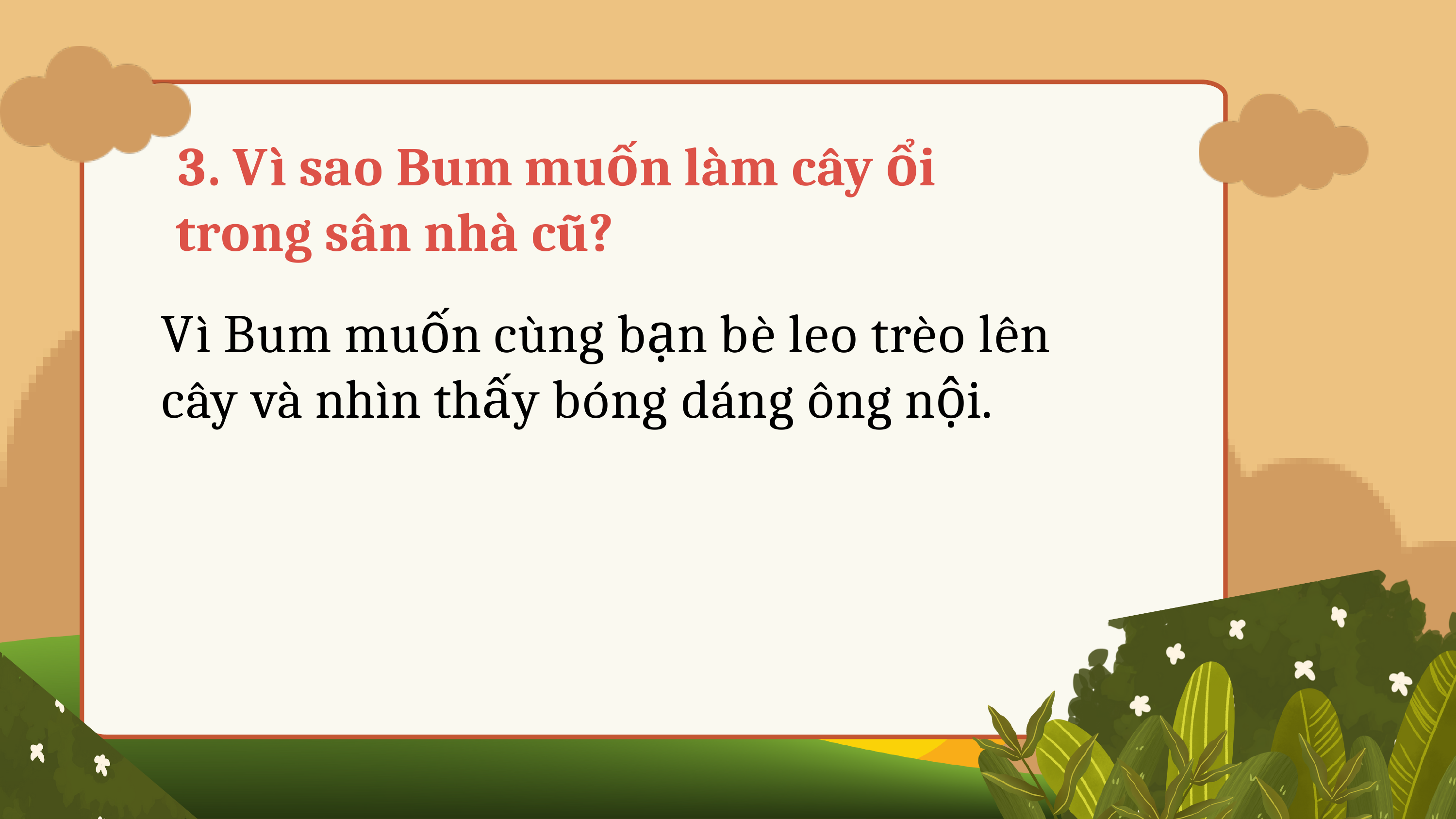

3. Vì sao Bum muốn làm cây ổi trong sân nhà cũ?
Vì Bum muốn cùng bạn bè leo trèo lên cây và nhìn thấy bóng dáng ông nội.